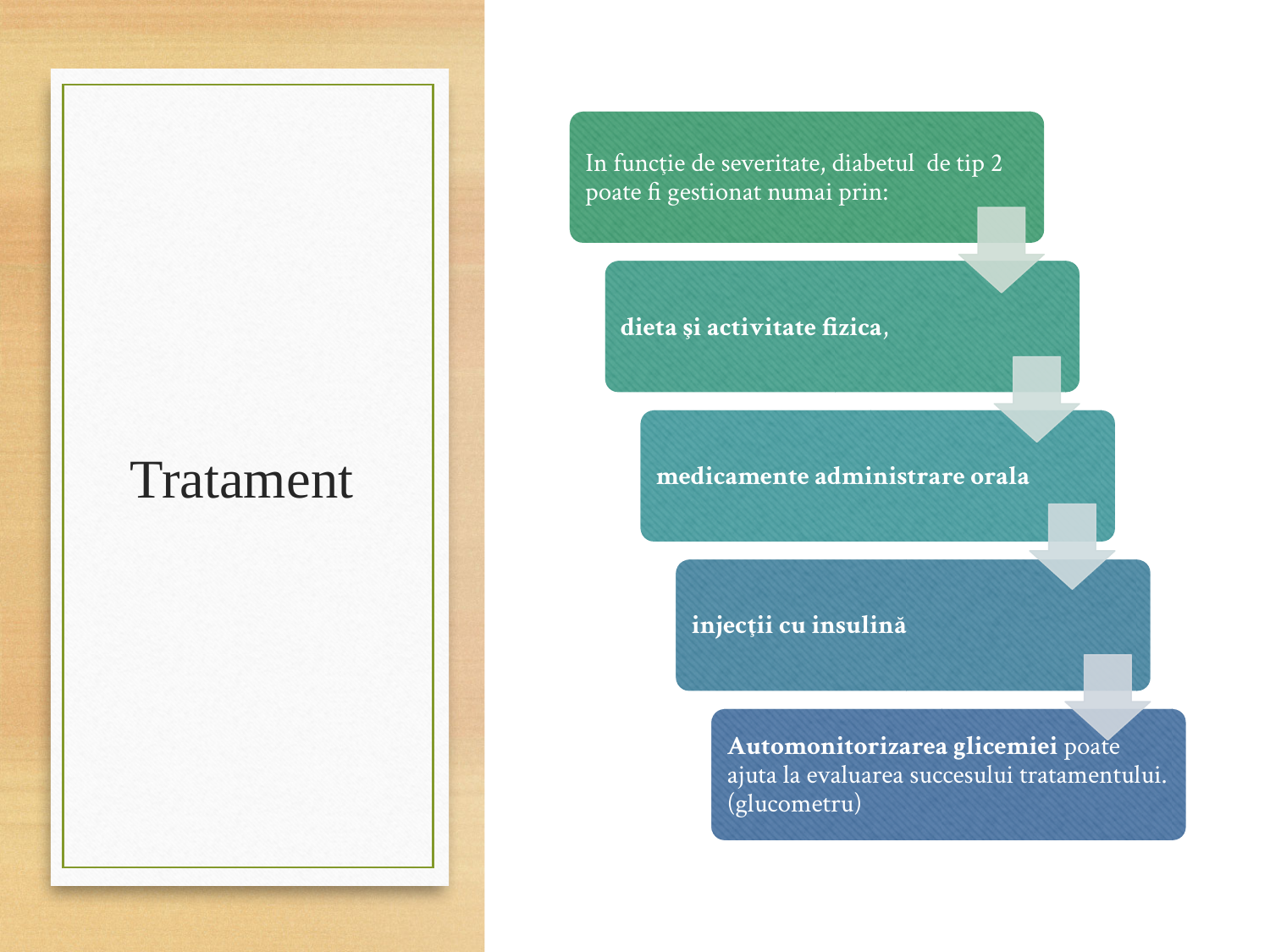

In funcţie de severitate, diabetul  de tip 2 poate fi gestionat numai prin:
dieta şi activitate fizica,
medicamente administrare orala
injecţii cu insulină
Automonitorizarea glicemiei poate ajuta la evaluarea succesului tratamentului. (glucometru)

# Tratament